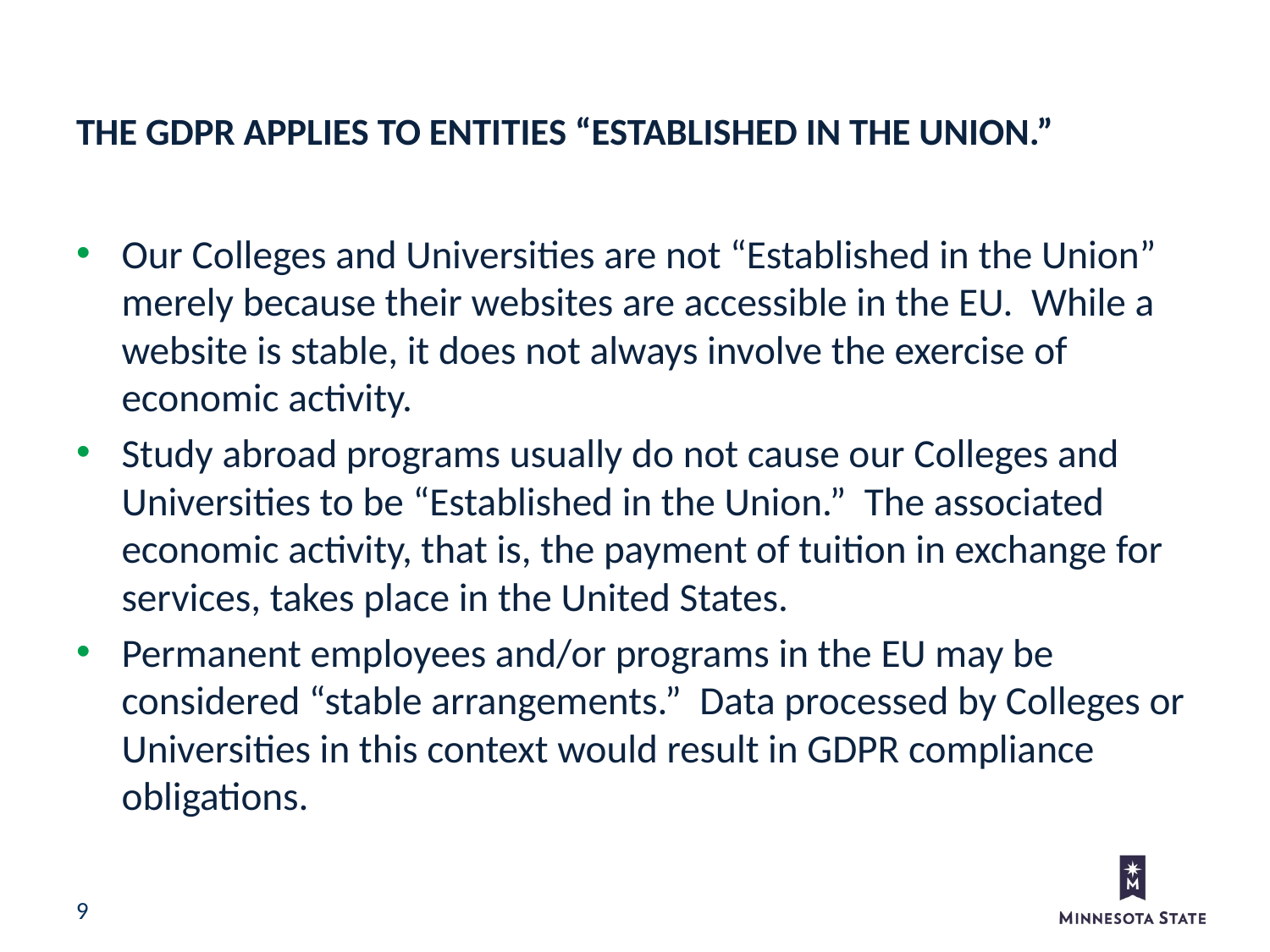

The GDPR applies to entities “Established in the Union.”
Our Colleges and Universities are not “Established in the Union” merely because their websites are accessible in the EU.  While a website is stable, it does not always involve the exercise of economic activity.
Study abroad programs usually do not cause our Colleges and Universities to be “Established in the Union.”  The associated economic activity, that is, the payment of tuition in exchange for services, takes place in the United States.
Permanent employees and/or programs in the EU may be considered “stable arrangements.”  Data processed by Colleges or Universities in this context would result in GDPR compliance obligations.